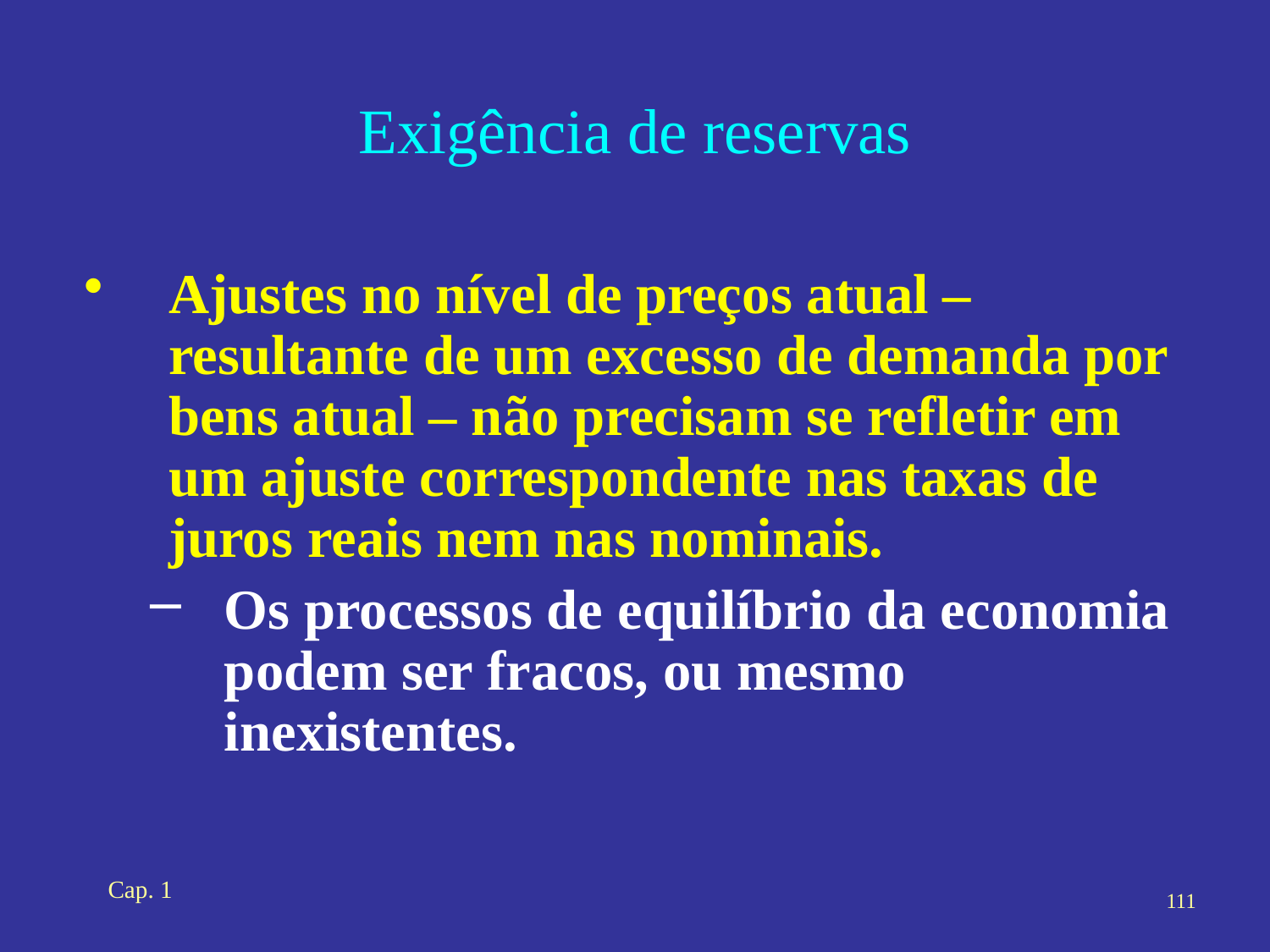

# Exigência de reservas
Ajustes no nível de preços atual – resultante de um excesso de demanda por bens atual – não precisam se refletir em um ajuste correspondente nas taxas de juros reais nem nas nominais.
Os processos de equilíbrio da economia podem ser fracos, ou mesmo inexistentes.
Cap. 1